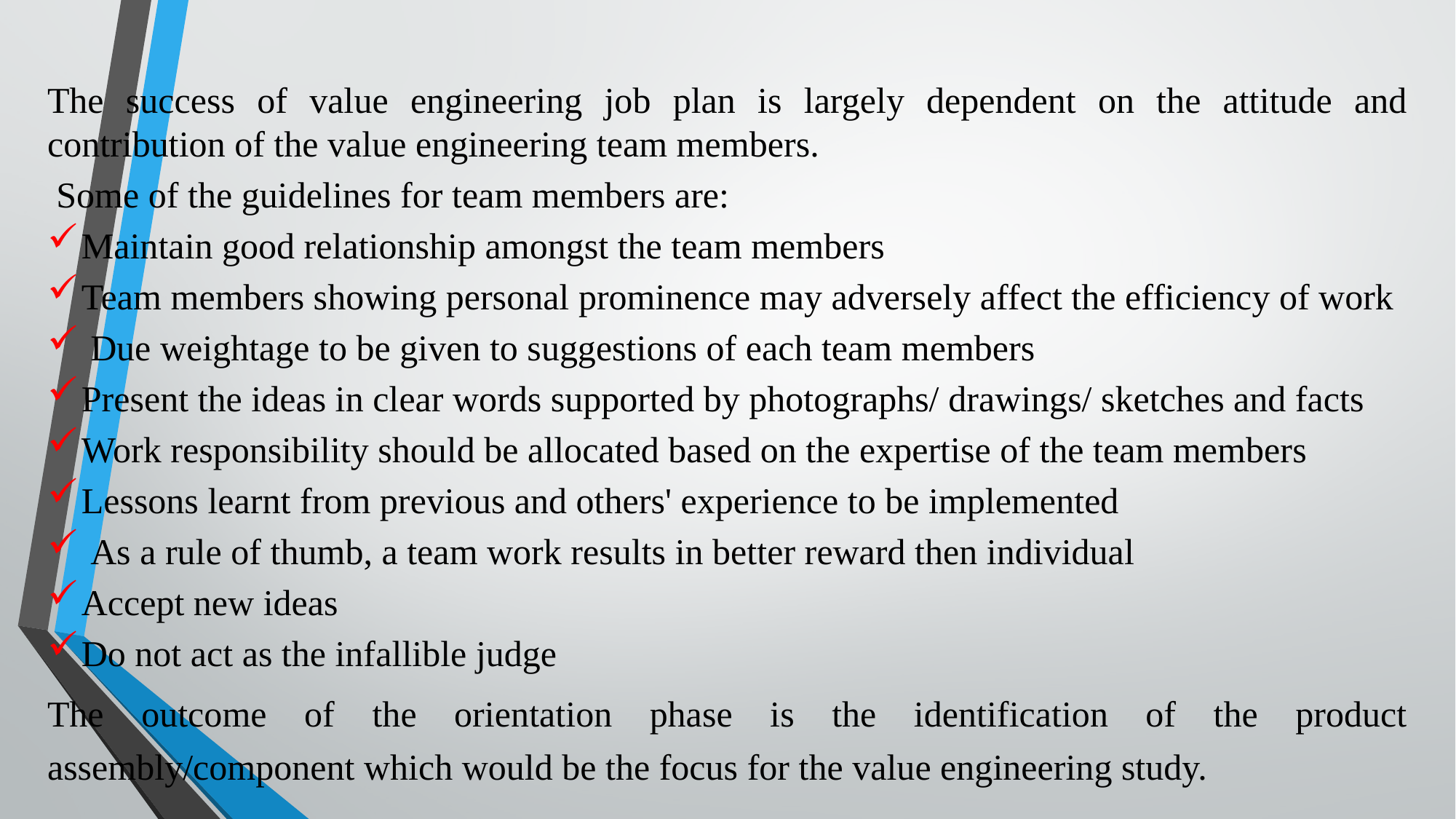

The success of value engineering job plan is largely dependent on the attitude and contribution of the value engineering team members.
 Some of the guidelines for team members are:
Maintain good relationship amongst the team members
Team members showing personal prominence may adversely affect the efficiency of work
 Due weightage to be given to suggestions of each team members
Present the ideas in clear words supported by photographs/ drawings/ sketches and facts
Work responsibility should be allocated based on the expertise of the team members
Lessons learnt from previous and others' experience to be implemented
 As a rule of thumb, a team work results in better reward then individual
Accept new ideas
Do not act as the infallible judge
The outcome of the orientation phase is the identification of the product assembly/component which would be the focus for the value engineering study.